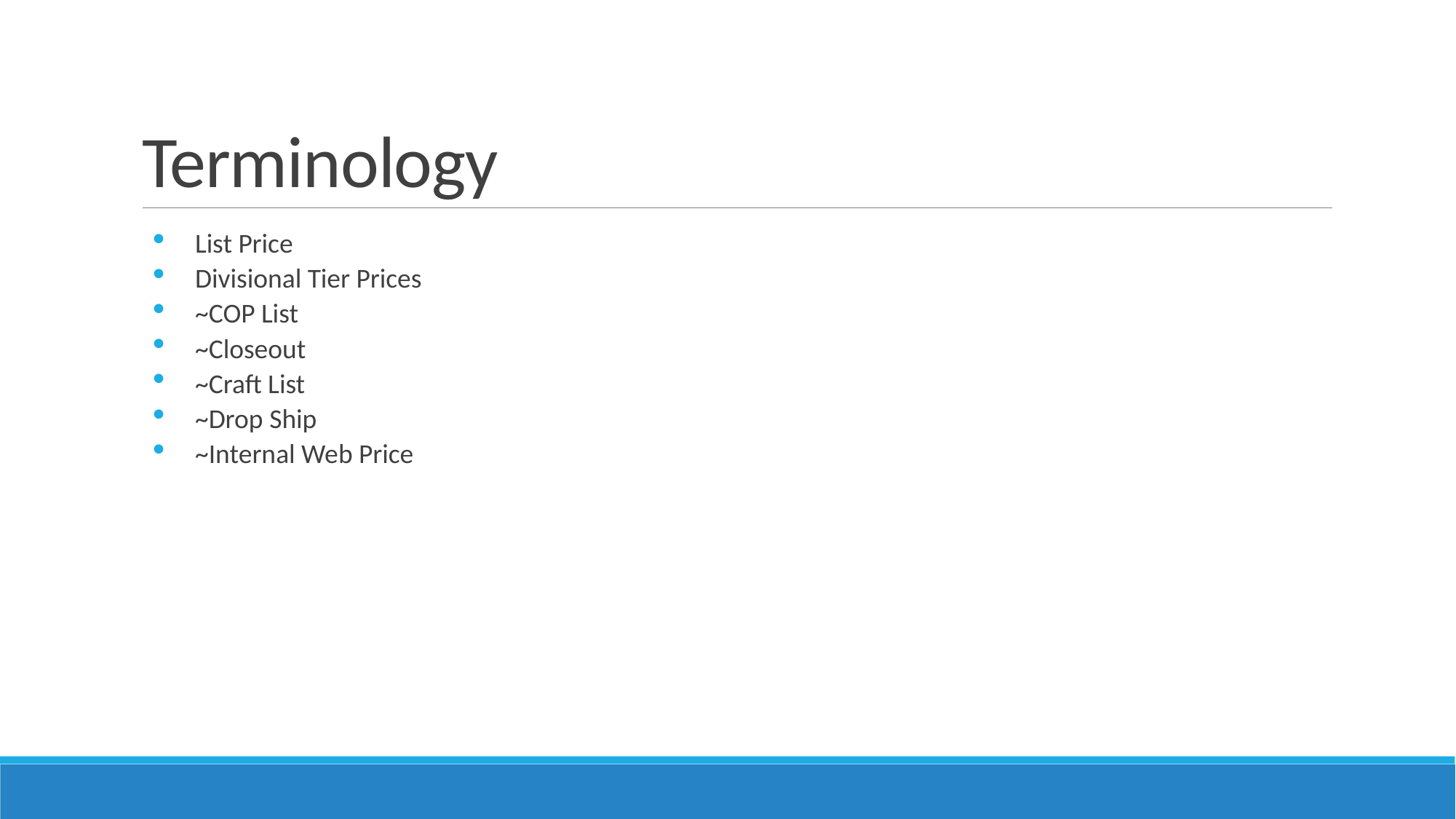

# Terminology
List Price
Divisional Tier Prices
~COP List
~Closeout
~Craft List
~Drop Ship
~Internal Web Price